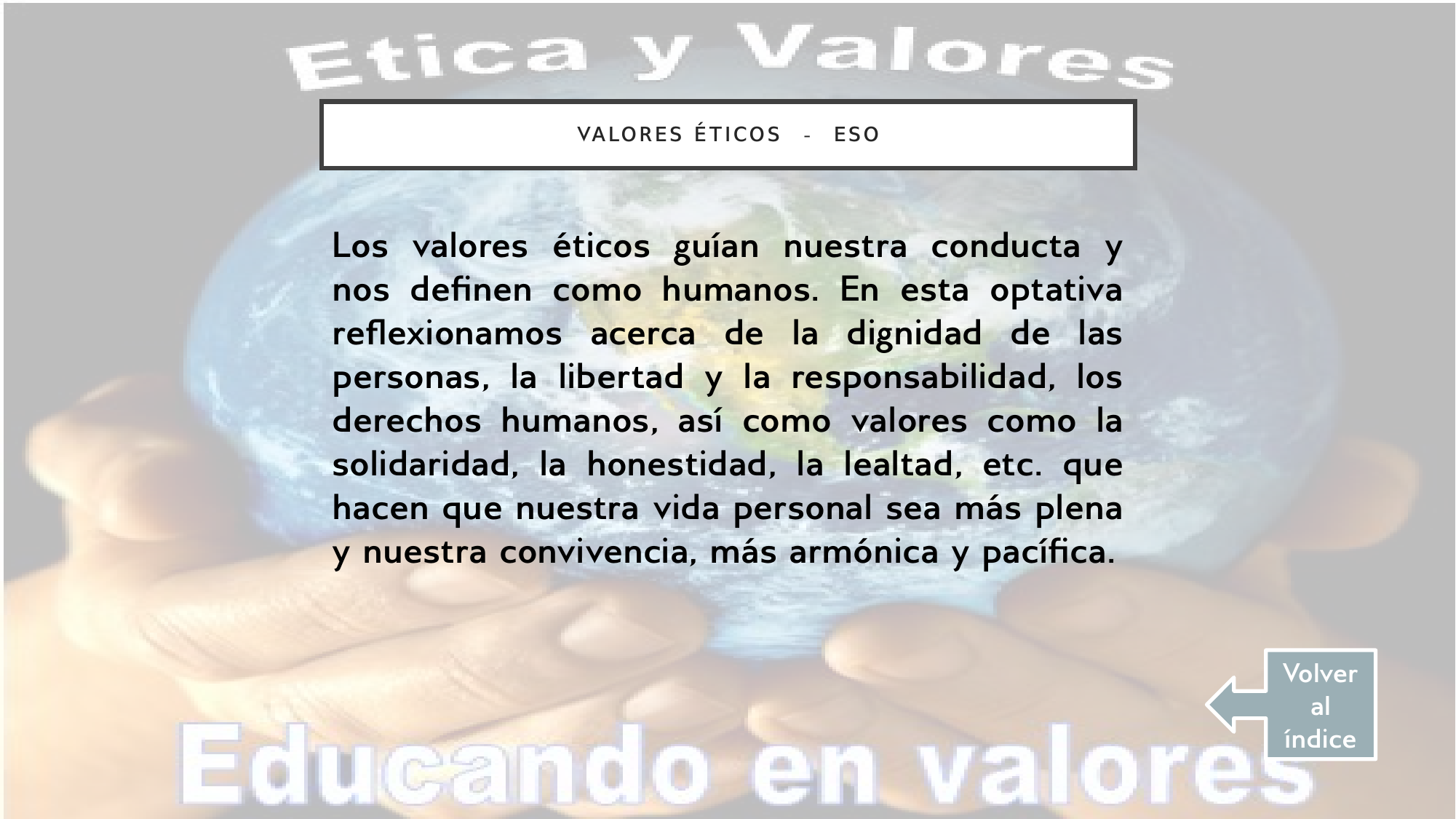

# VALORES ÉTICOS  -  ESO
Los valores éticos guían nuestra conducta y nos definen como humanos. En esta optativa reflexionamos acerca de la dignidad de las personas, la libertad y la responsabilidad, los derechos humanos, así como valores como la solidaridad, la honestidad, la lealtad, etc. que hacen que nuestra vida personal sea más plena y nuestra convivencia, más armónica y pacífica.
Volver al índice